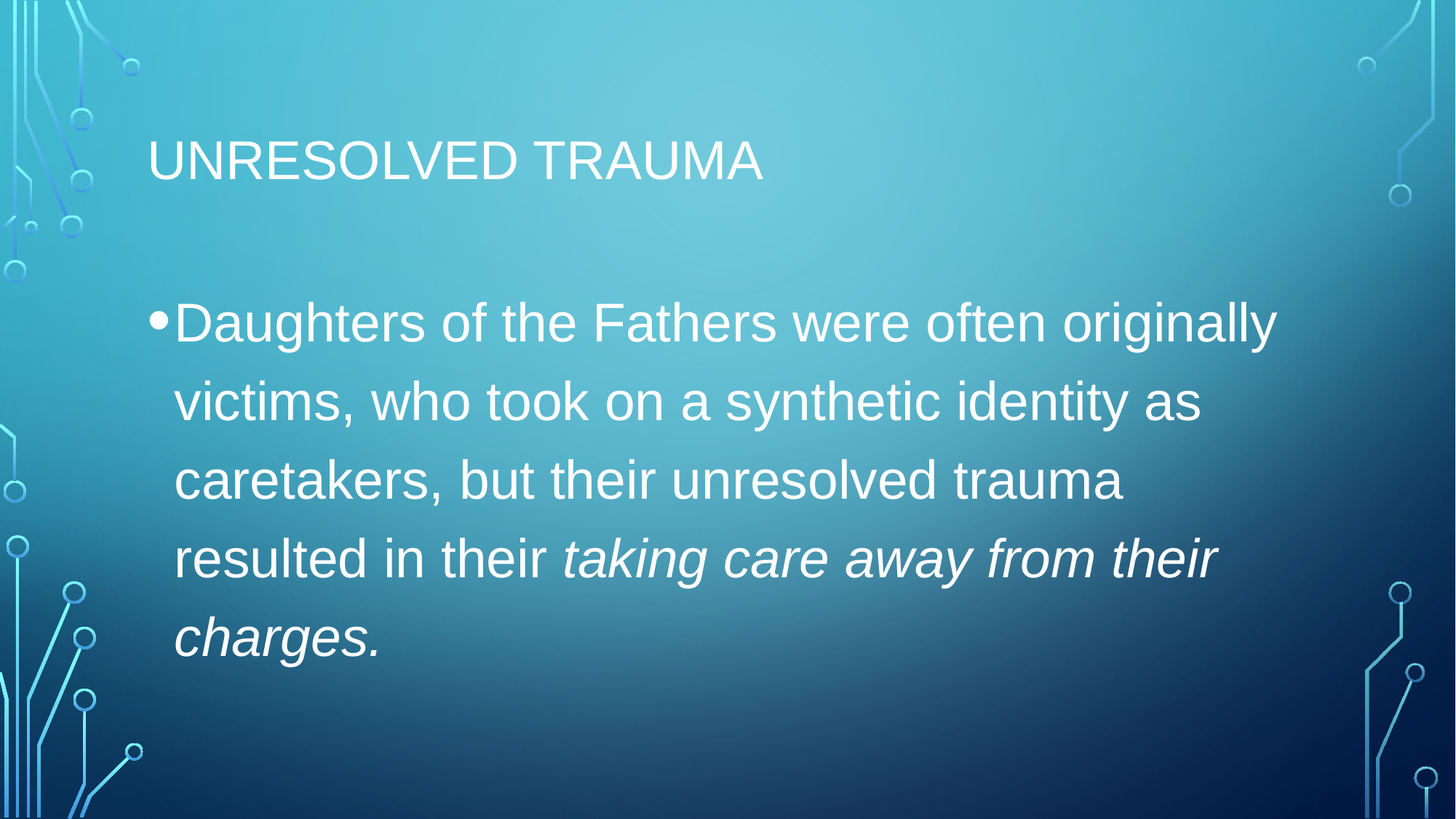

# Unresolved trauma
Daughters of the Fathers were often originally victims, who took on a synthetic identity as caretakers, but their unresolved trauma resulted in their taking care away from their charges.